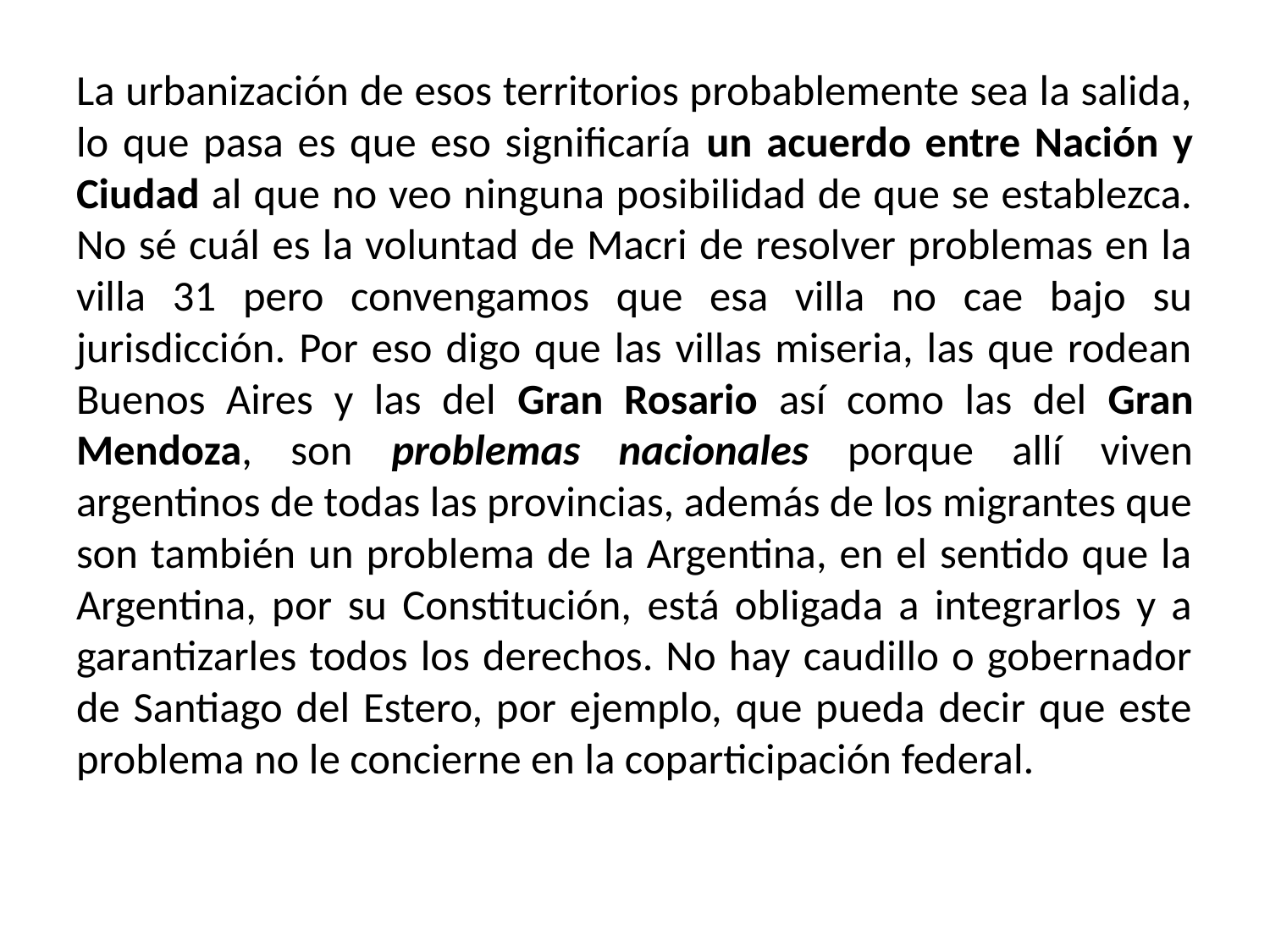

La urbanización de esos territorios probablemente sea la salida, lo que pasa es que eso significaría un acuerdo entre Nación y Ciudad al que no veo ninguna posibilidad de que se establezca. No sé cuál es la voluntad de Macri de resolver problemas en la villa 31 pero convengamos que esa villa no cae bajo su jurisdicción. Por eso digo que las villas miseria, las que rodean Buenos Aires y las del Gran Rosario así como las del Gran Mendoza, son problemas nacionales porque allí viven argentinos de todas las provincias, además de los migrantes que son también un problema de la Argentina, en el sentido que la Argentina, por su Constitución, está obligada a integrarlos y a garantizarles todos los derechos. No hay caudillo o gobernador de Santiago del Estero, por ejemplo, que pueda decir que este problema no le concierne en la coparticipación federal.